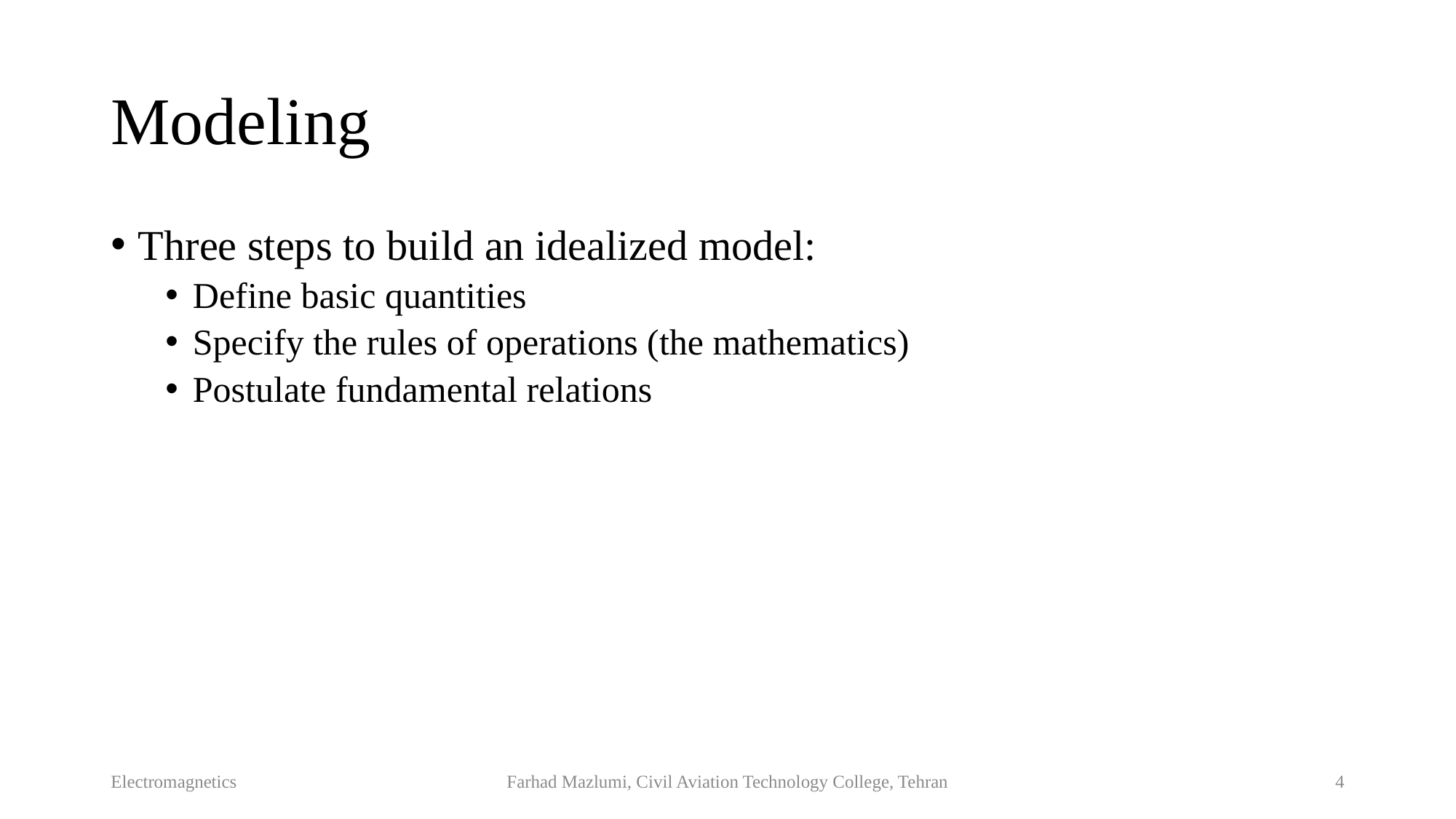

# Modeling
Three steps to build an idealized model:
Define basic quantities
Specify the rules of operations (the mathematics)
Postulate fundamental relations
Electromagnetics
Farhad Mazlumi, Civil Aviation Technology College, Tehran
4